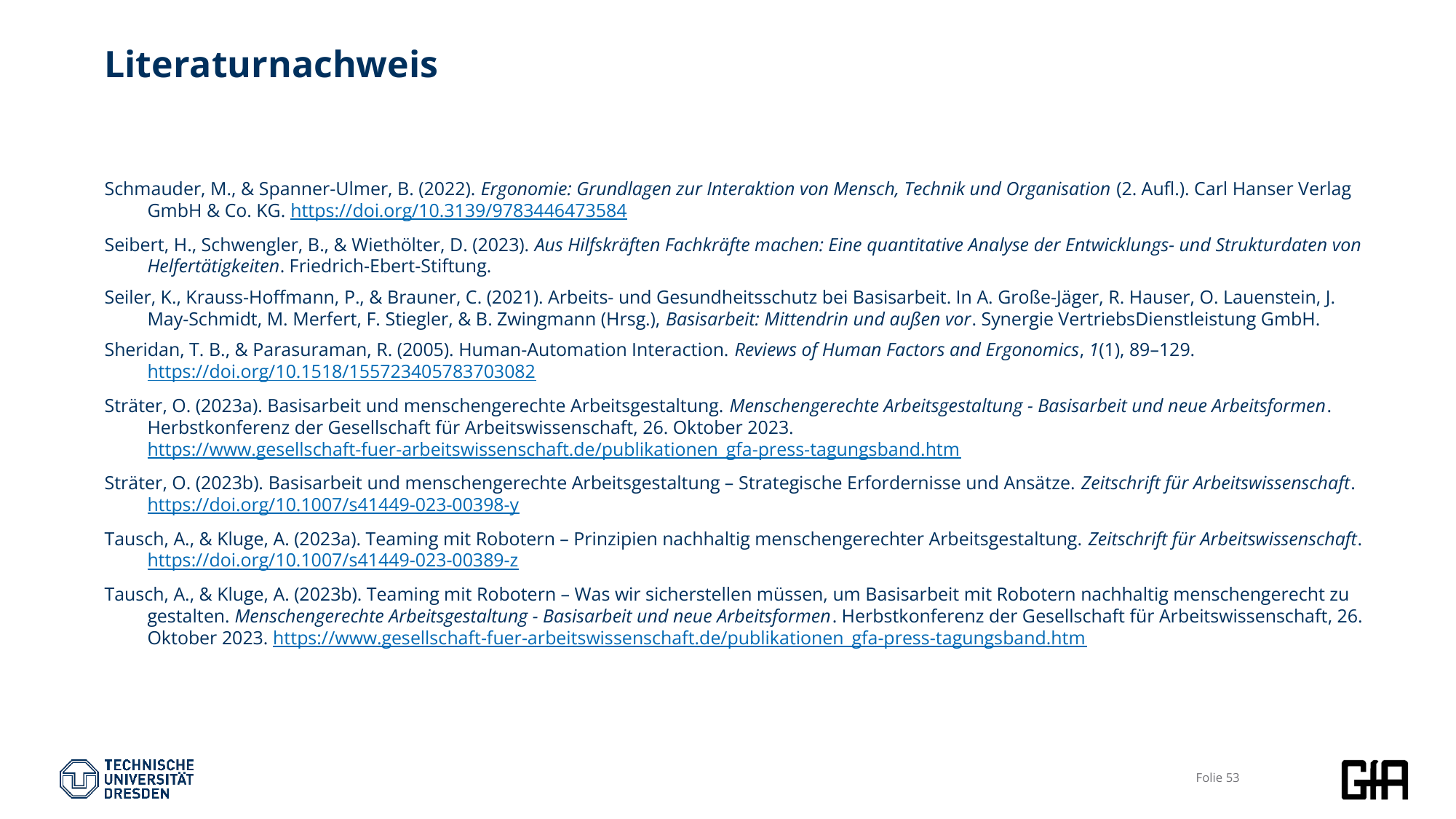

# Literaturnachweis
Schmauder, M., & Spanner-Ulmer, B. (2022). Ergonomie: Grundlagen zur Interaktion von Mensch, Technik und Organisation (2. Aufl.). Carl Hanser Verlag GmbH & Co. KG. https://doi.org/10.3139/9783446473584
Seibert, H., Schwengler, B., & Wiethölter, D. (2023). Aus Hilfskräften Fachkräfte machen: Eine quantitative Analyse der Entwicklungs- und Strukturdaten von Helfertätigkeiten. Friedrich-Ebert-Stiftung.
Seiler, K., Krauss-Hoffmann, P., & Brauner, C. (2021). Arbeits- und Gesundheitsschutz bei Basisarbeit. In A. Große-Jäger, R. Hauser, O. Lauenstein, J. May-Schmidt, M. Merfert, F. Stiegler, & B. Zwingmann (Hrsg.), Basisarbeit: Mittendrin und außen vor. Synergie VertriebsDienstleistung GmbH.
Sheridan, T. B., & Parasuraman, R. (2005). Human-Automation Interaction. Reviews of Human Factors and Ergonomics, 1(1), 89–129. https://doi.org/10.1518/155723405783703082
Sträter, O. (2023a). Basisarbeit und menschengerechte Arbeitsgestaltung. Menschengerechte Arbeitsgestaltung - Basisarbeit und neue Arbeitsformen. Herbstkonferenz der Gesellschaft für Arbeitswissenschaft, 26. Oktober 2023. https://www.gesellschaft-fuer-arbeitswissenschaft.de/publikationen_gfa-press-tagungsband.htm
Sträter, O. (2023b). Basisarbeit und menschengerechte Arbeitsgestaltung – Strategische Erfordernisse und Ansätze. Zeitschrift für Arbeitswissenschaft. https://doi.org/10.1007/s41449-023-00398-y
Tausch, A., & Kluge, A. (2023a). Teaming mit Robotern – Prinzipien nachhaltig menschengerechter Arbeitsgestaltung. Zeitschrift für Arbeitswissenschaft. https://doi.org/10.1007/s41449-023-00389-z
Tausch, A., & Kluge, A. (2023b). Teaming mit Robotern – Was wir sicherstellen müssen, um Basisarbeit mit Robotern nachhaltig menschengerecht zu gestalten. Menschengerechte Arbeitsgestaltung - Basisarbeit und neue Arbeitsformen. Herbstkonferenz der Gesellschaft für Arbeitswissenschaft, 26. Oktober 2023. https://www.gesellschaft-fuer-arbeitswissenschaft.de/publikationen_gfa-press-tagungsband.htm